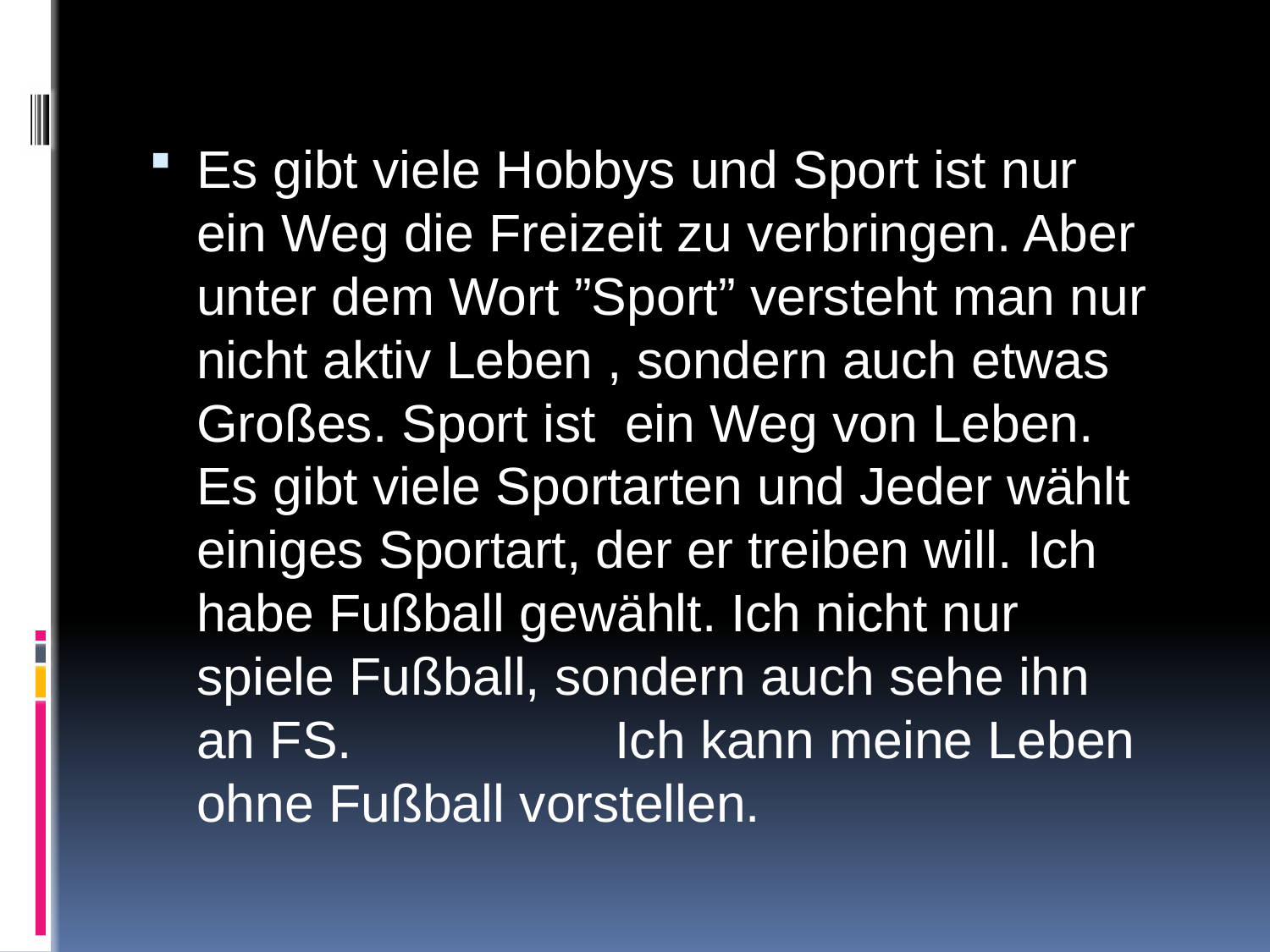

Es gibt viele Hobbys und Sport ist nur ein Weg die Freizeit zu verbringen. Aber unter dem Wort ”Sport” versteht man nur nicht aktiv Leben , sondern auch etwas Großes. Sport ist  ein Weg von Leben. Es gibt viele Sportarten und Jeder wählt einiges Sportart, der er treiben will. Ich habe Fußball gewählt. Ich nicht nur spiele Fußball, sondern auch sehe ihn an FS.                  Ich kann meine Leben ohne Fußball vorstellen.